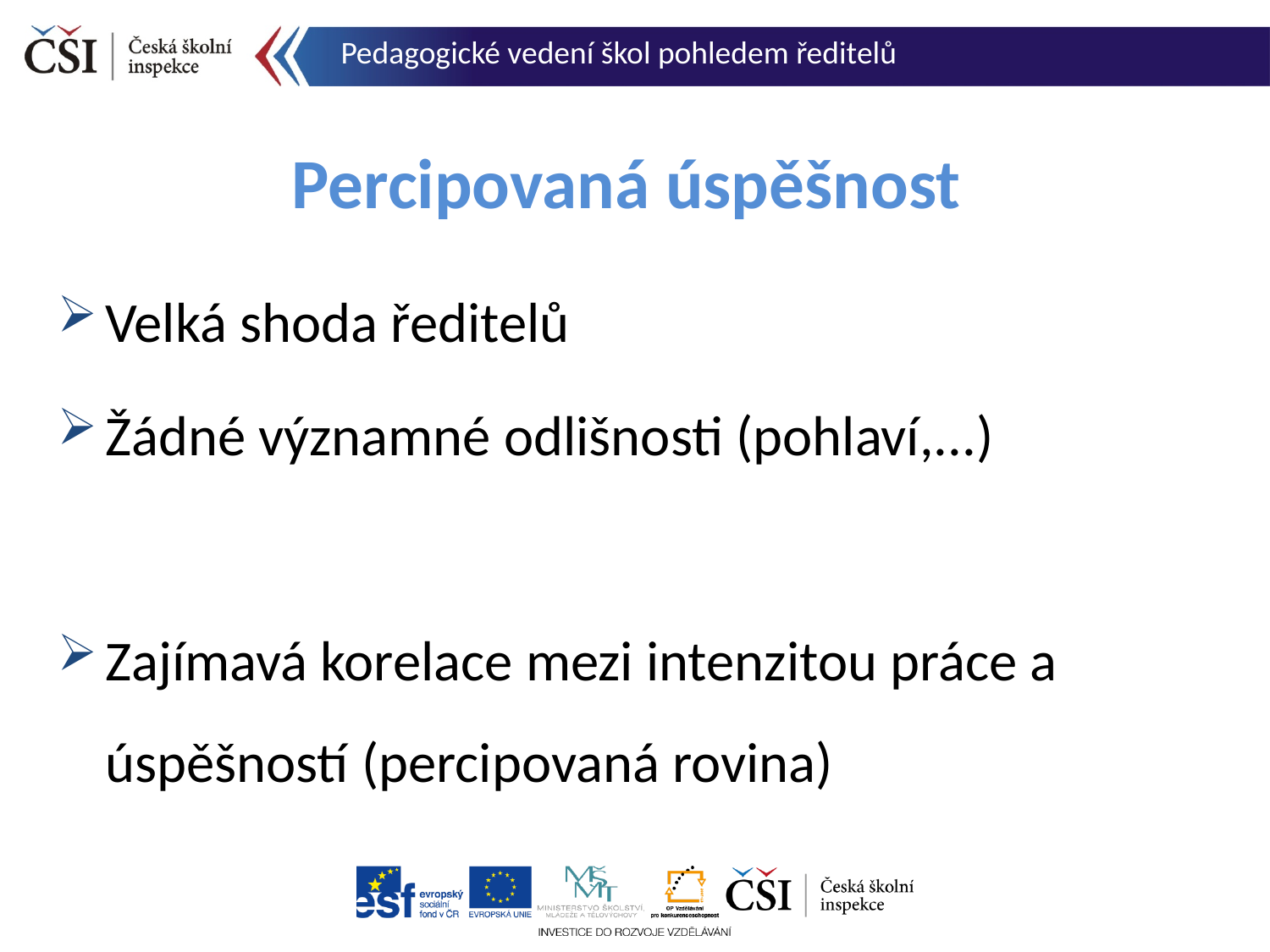

Pedagogické vedení škol pohledem ředitelů
# Percipovaná úspěšnost
Velká shoda ředitelů
Žádné významné odlišnosti (pohlaví,...)

Zajímavá korelace mezi intenzitou práce a úspěšností (percipovaná rovina)